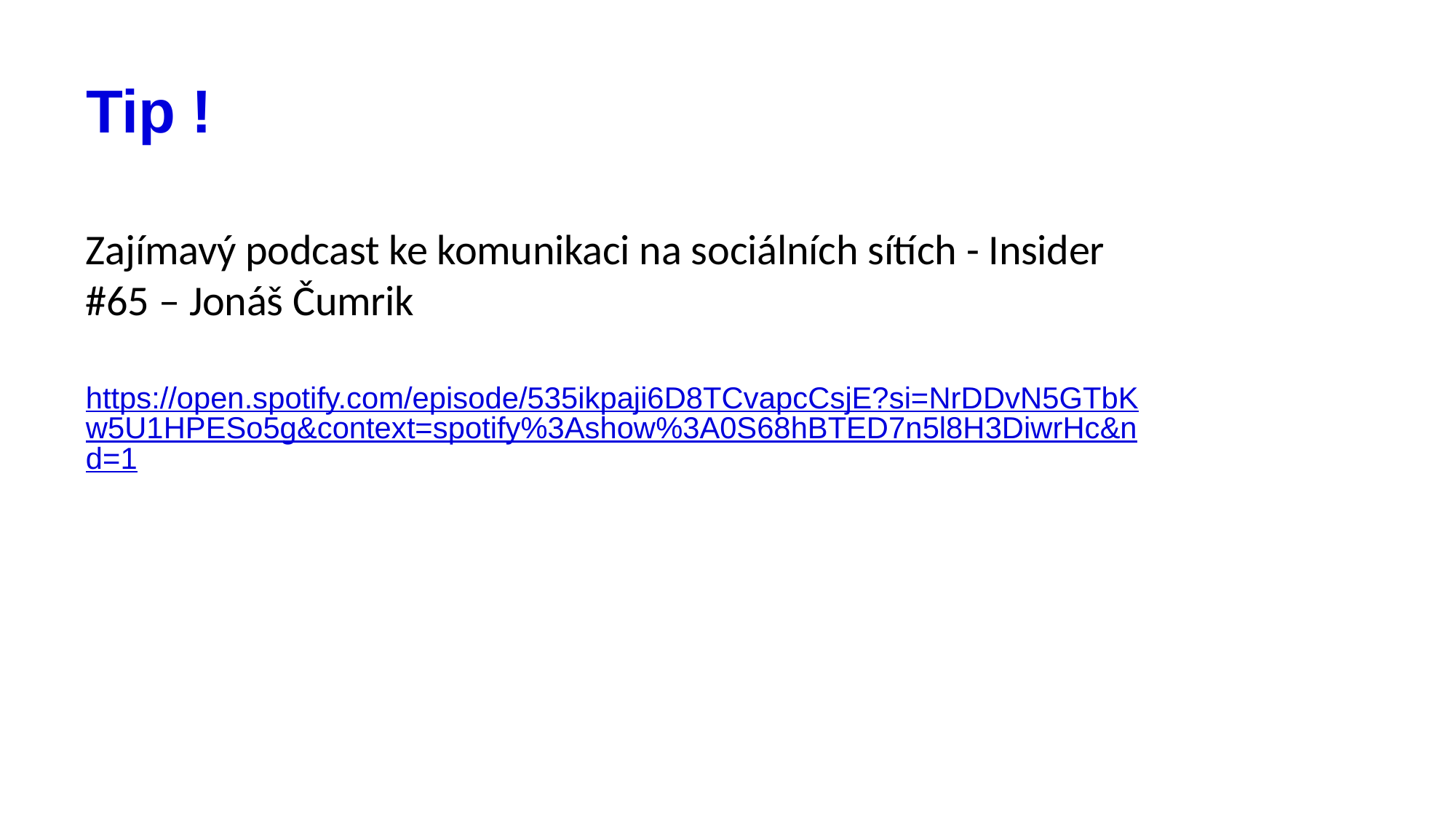

# Tip !
Zajímavý podcast ke komunikaci na sociálních sítích - Insider #65 – Jonáš Čumrik

https://open.spotify.com/episode/535ikpaji6D8TCvapcCsjE?si=NrDDvN5GTbKw5U1HPESo5g&context=spotify%3Ashow%3A0S68hBTED7n5l8H3DiwrHc&nd=1